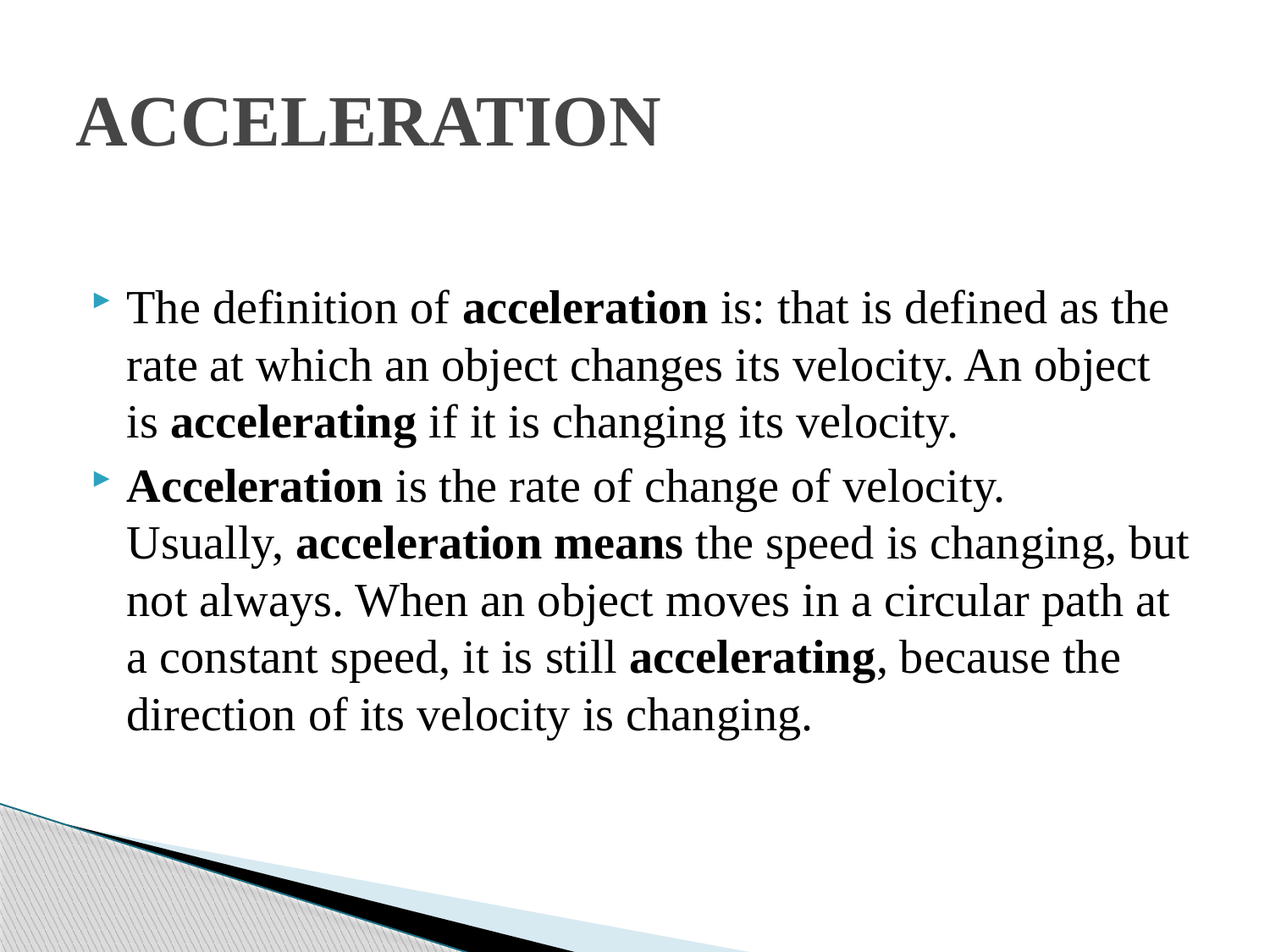

# ACCELERATION

The definition of acceleration is: that is defined as the rate at which an object changes its velocity. An object is accelerating if it is changing its velocity.
Acceleration is the rate of change of velocity. Usually, acceleration means the speed is changing, but not always. When an object moves in a circular path at a constant speed, it is still accelerating, because the direction of its velocity is changing.